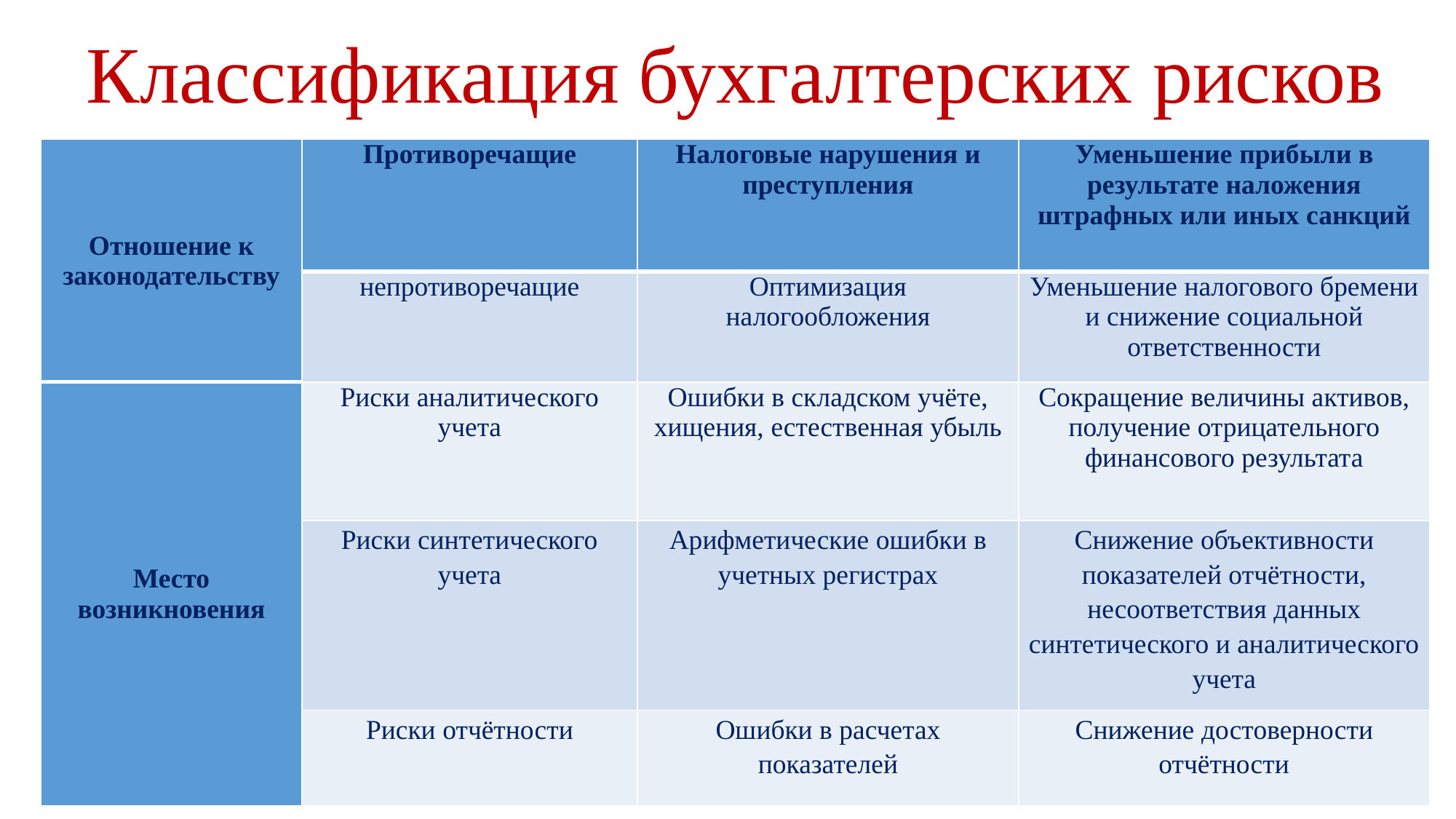

# Классификация бухгалтерских рисков
| Отношение к законодательству | Противоречащие | Налоговые нарушения и преступления | Уменьшение прибыли в результате наложения штрафных или иных санкций |
| --- | --- | --- | --- |
|  | непротиворечащие | Оптимизация налогообложения | Уменьшение налогового бремени и снижение социальной ответственности |
| Место возникновения | Риски аналитического учета | Ошибки в складском учёте, хищения, естественная убыль | Сокращение величины активов, получение отрицательного финансового результата |
|  | Риски синтетического учета | Арифметические ошибки в учетных регистрах | Снижение объективности показателей отчётности, несоответствия данных синтетического и аналитического учета |
|  | Риски отчётности | Ошибки в расчетах показателей | Снижение достоверности отчётности |